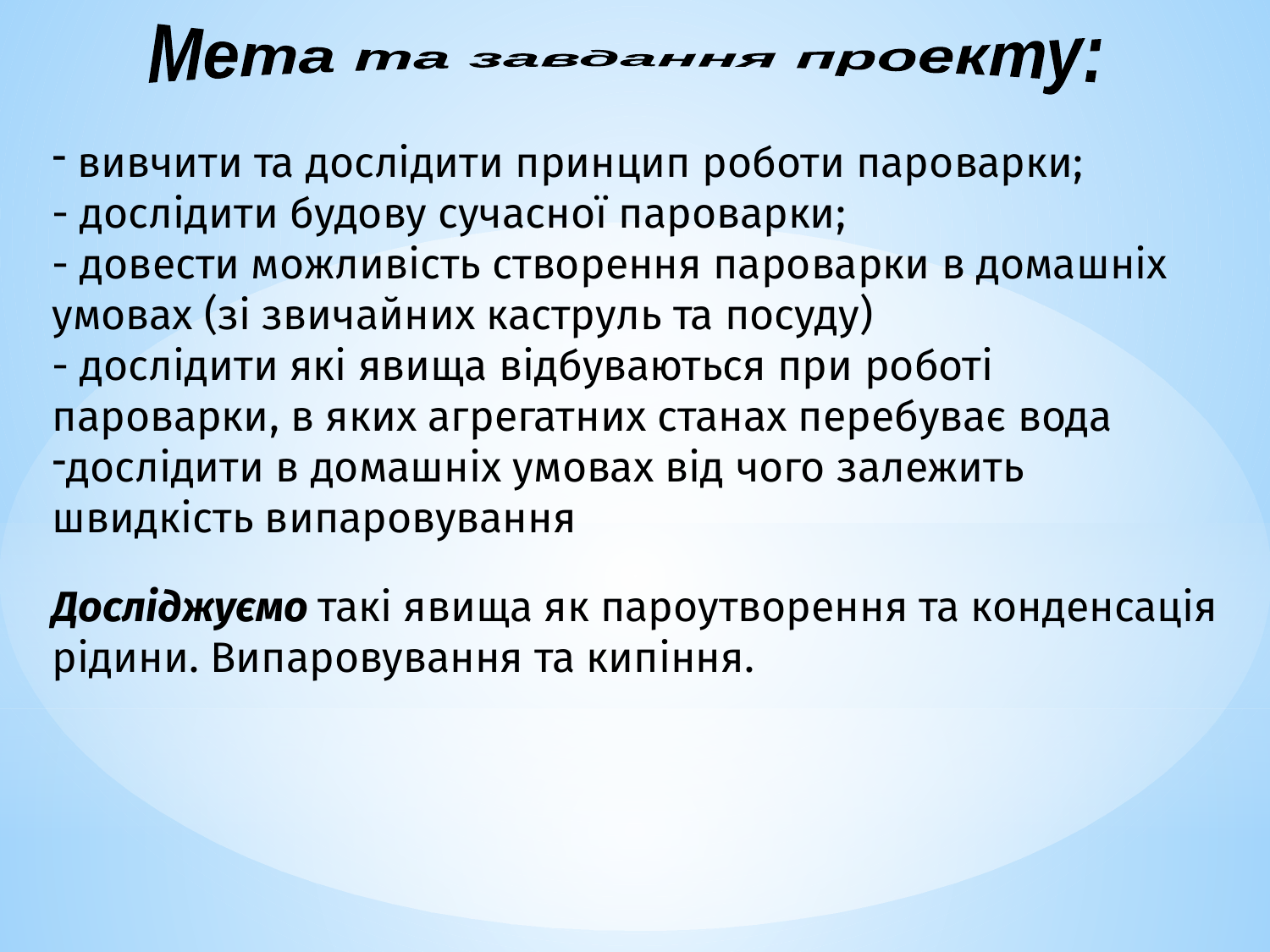

Мета та завдання проекту:
 вивчити та дослідити принцип роботи пароварки;
- дослідити будову сучасної пароварки;
- довести можливість створення пароварки в домашніх умовах (зі звичайних каструль та посуду)
- дослідити які явища відбуваються при роботі пароварки, в яких агрегатних станах перебуває вода
дослідити в домашніх умовах від чого залежить швидкість випаровування

Досліджуємо такі явища як пароутворення та конденсація рідини. Випаровування та кипіння.